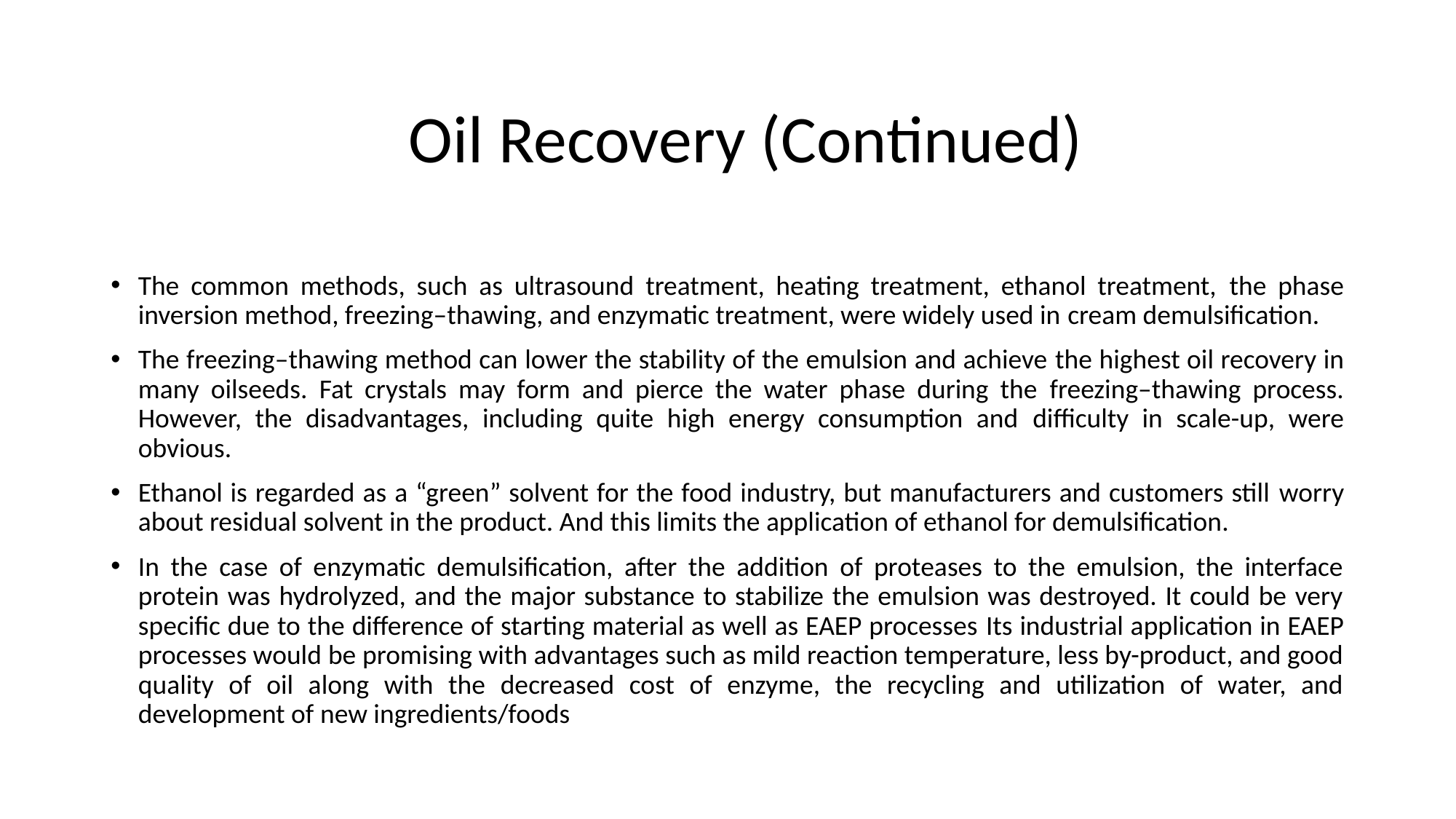

Oil Recovery (Continued)

The common methods, such as ultrasound treatment, heating treatment, ethanol treatment, the phase inversion method, freezing–thawing, and enzymatic treatment, were widely used in cream demulsification.
The freezing–thawing method can lower the stability of the emulsion and achieve the highest oil recovery in many oilseeds. Fat crystals may form and pierce the water phase during the freezing–thawing process. However, the disadvantages, including quite high energy consumption and difficulty in scale-up, were obvious.
Ethanol is regarded as a “green” solvent for the food industry, but manufacturers and customers still worry about residual solvent in the product. And this limits the application of ethanol for demulsification.
In the case of enzymatic demulsification, after the addition of proteases to the emulsion, the interface protein was hydrolyzed, and the major substance to stabilize the emulsion was destroyed. It could be very specific due to the difference of starting material as well as EAEP processes Its industrial application in EAEP processes would be promising with advantages such as mild reaction temperature, less by-product, and good quality of oil along with the decreased cost of enzyme, the recycling and utilization of water, and development of new ingredients/foods